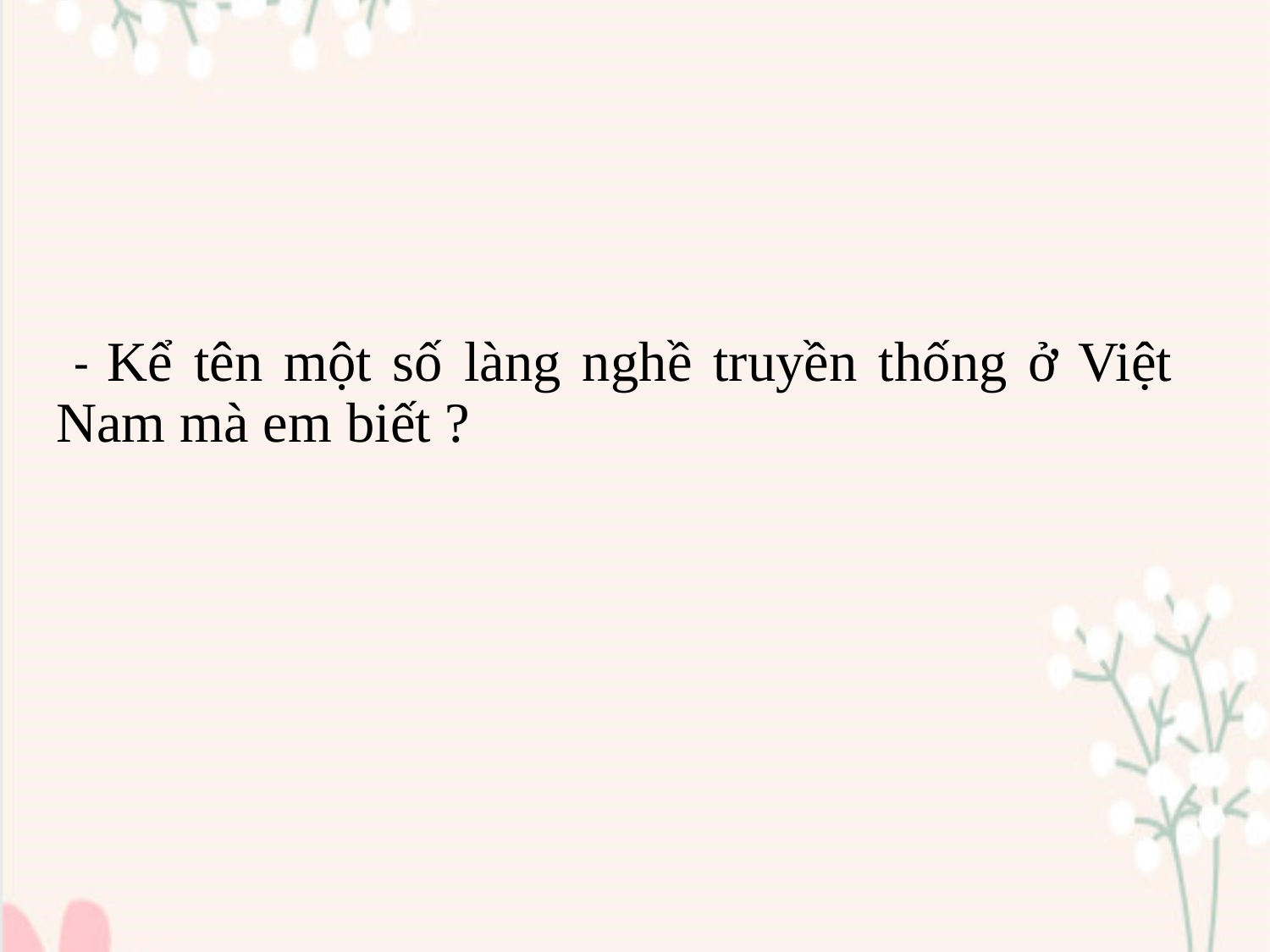

- Kể tên một số làng nghề truyền thống ở Việt Nam mà em biết ?